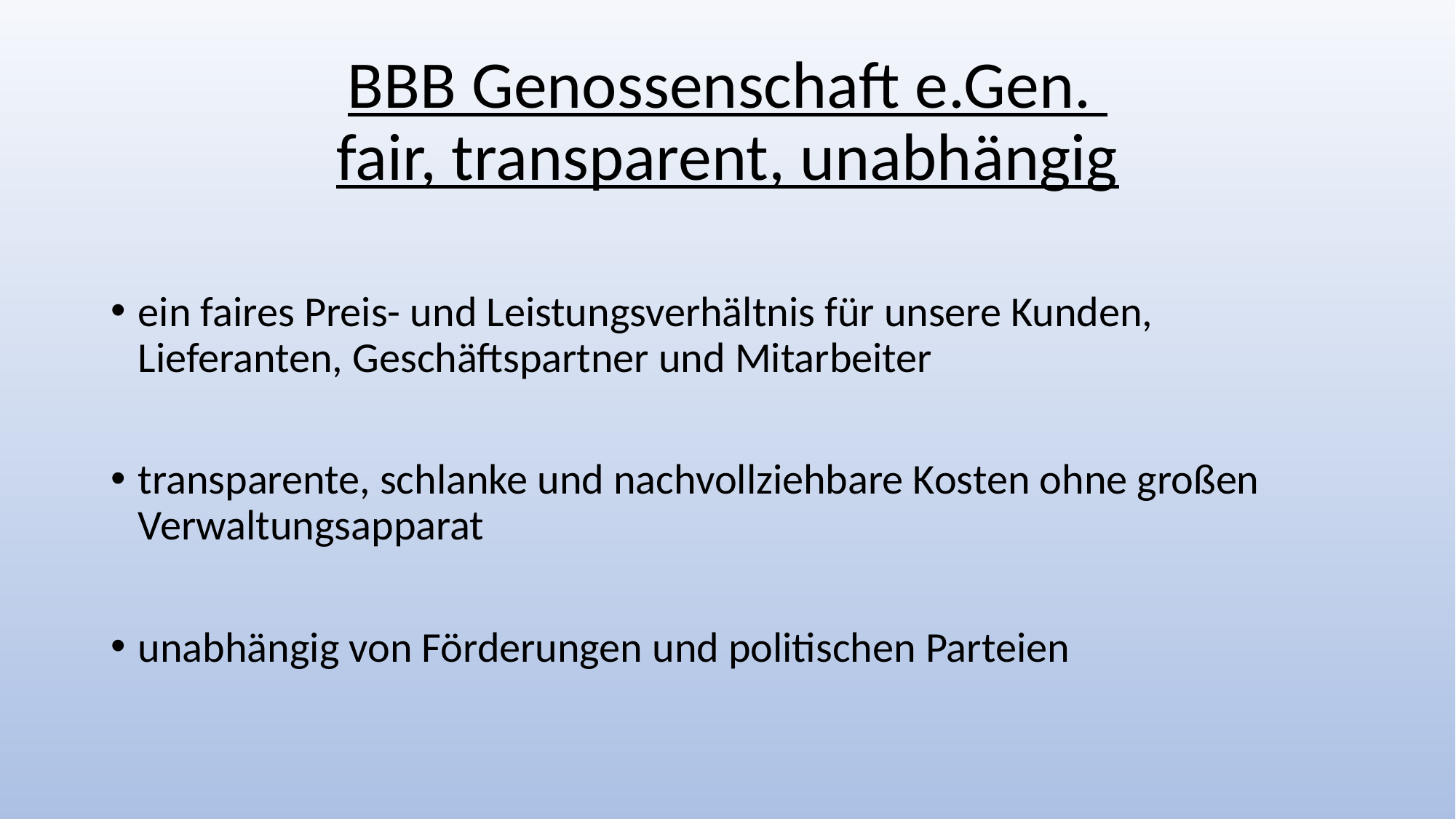

# BBB Genossenschaft e.Gen. fair, transparent, unabhängig

ein faires Preis- und Leistungsverhältnis für unsere Kunden, Lieferanten, Geschäftspartner und Mitarbeiter

transparente, schlanke und nachvollziehbare Kosten ohne großen Verwaltungsapparat

unabhängig von Förderungen und politischen Parteien